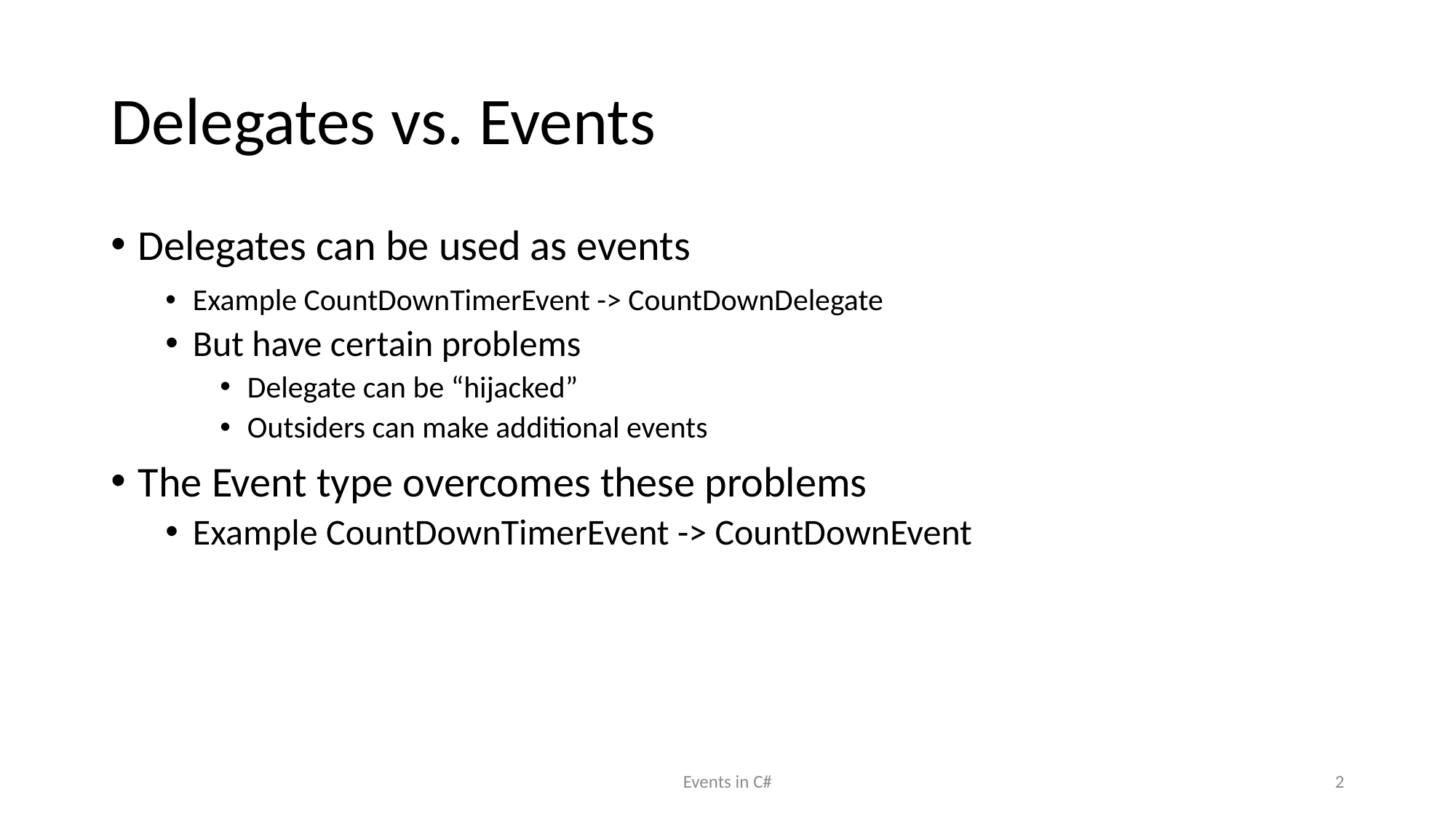

# Delegates vs. Events
Delegates can be used as events
Example CountDownTimerEvent -> CountDownDelegate
But have certain problems
Delegate can be “hijacked”
Outsiders can make additional events
The Event type overcomes these problems
Example CountDownTimerEvent -> CountDownEvent

Events in C#
2